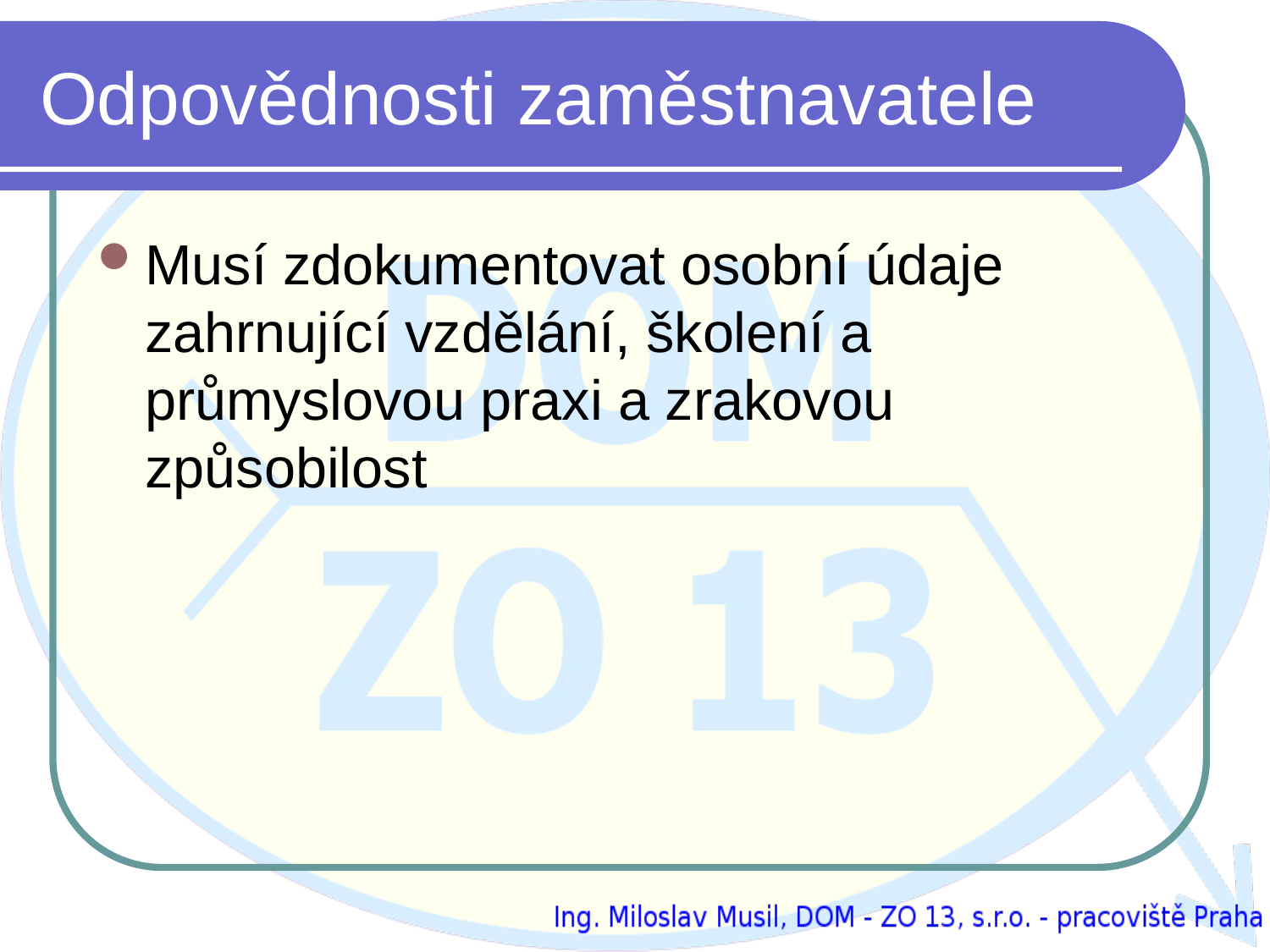

# Odpovědnosti zaměstnavatele
Musí zdokumentovat osobní údaje zahrnující vzdělání, školení a průmyslovou praxi a zrakovou způsobilost